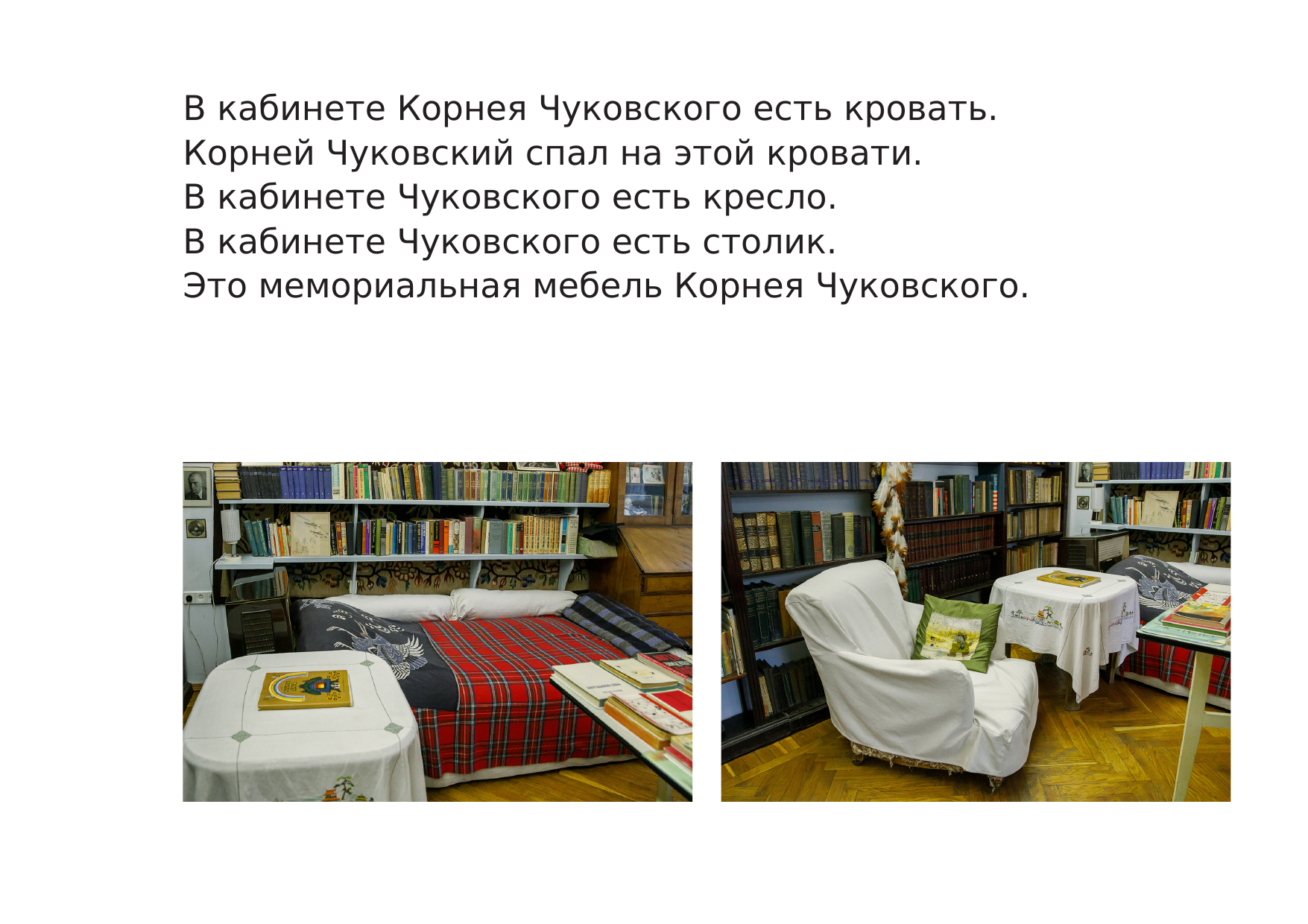

В кабинете Корнея Чуковского есть кровать.
Корней Чуковский спал на этой кровати.
В кабинете Чуковского есть кресло.
В кабинете Чуковского есть столик.
Это мемориальная мебель Корнея Чуковского.